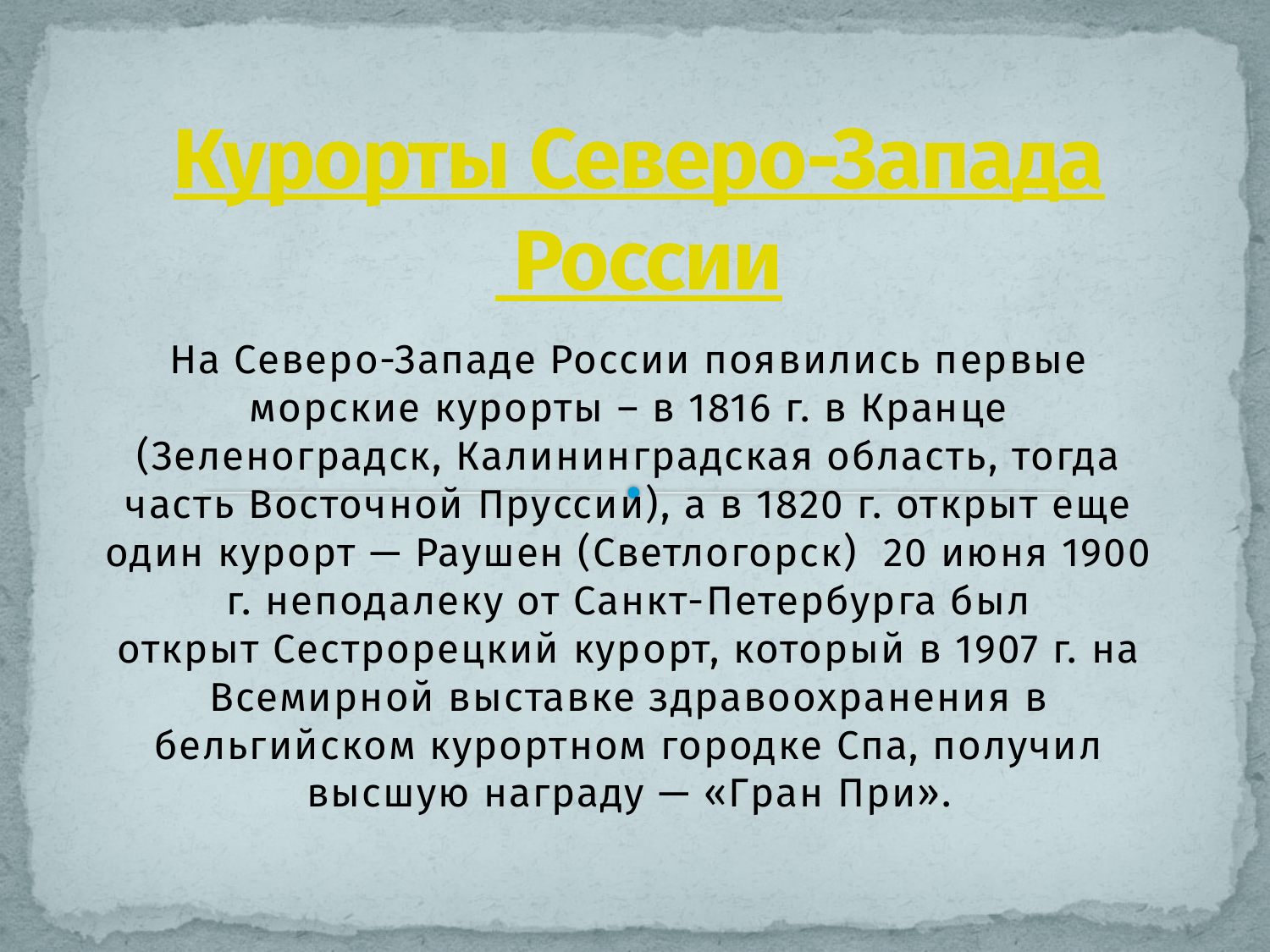

# Курорты Северо-Запада России
На Северо-Западе России появились первые морские курорты – в 1816 г. в Кранце (Зеленоградск, Калининградская область, тогда часть Восточной Пруссии), а в 1820 г. открыт еще один курорт — Раушен (Светлогорск)  20 июня 1900 г. неподалеку от Санкт-Петербурга был открыт Сестрорецкий курорт, который в 1907 г. на Всемирной выставке здравоохранения в бельгийском курортном городке Спа, получил высшую награду — «Гран При».